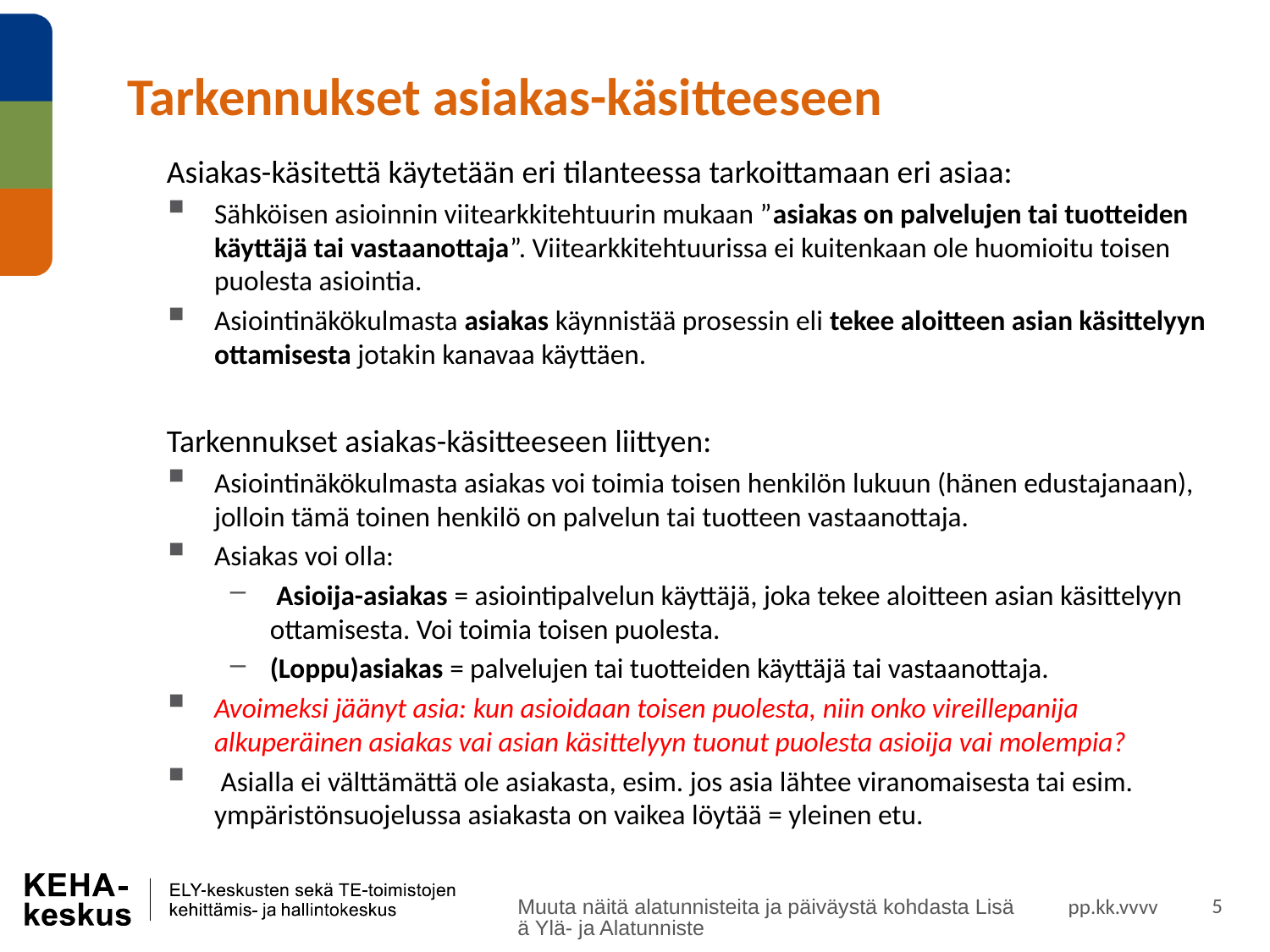

# Tarkennukset asiakas-käsitteeseen
Asiakas-käsitettä käytetään eri tilanteessa tarkoittamaan eri asiaa:
Sähköisen asioinnin viitearkkitehtuurin mukaan ”asiakas on palvelujen tai tuotteiden käyttäjä tai vastaanottaja”. Viitearkkitehtuurissa ei kuitenkaan ole huomioitu toisen puolesta asiointia.
Asiointinäkökulmasta asiakas käynnistää prosessin eli tekee aloitteen asian käsittelyyn ottamisesta jotakin kanavaa käyttäen.

Tarkennukset asiakas-käsitteeseen liittyen:
Asiointinäkökulmasta asiakas voi toimia toisen henkilön lukuun (hänen edustajanaan), jolloin tämä toinen henkilö on palvelun tai tuotteen vastaanottaja.
Asiakas voi olla:
 Asioija-asiakas = asiointipalvelun käyttäjä, joka tekee aloitteen asian käsittelyyn ottamisesta. Voi toimia toisen puolesta.
(Loppu)asiakas = palvelujen tai tuotteiden käyttäjä tai vastaanottaja.
Avoimeksi jäänyt asia: kun asioidaan toisen puolesta, niin onko vireillepanija alkuperäinen asiakas vai asian käsittelyyn tuonut puolesta asioija vai molempia?
 Asialla ei välttämättä ole asiakasta, esim. jos asia lähtee viranomaisesta tai esim. ympäristönsuojelussa asiakasta on vaikea löytää = yleinen etu.

pp.kk.vvvv
Muuta näitä alatunnisteita ja päiväystä kohdasta Lisää Ylä- ja Alatunniste